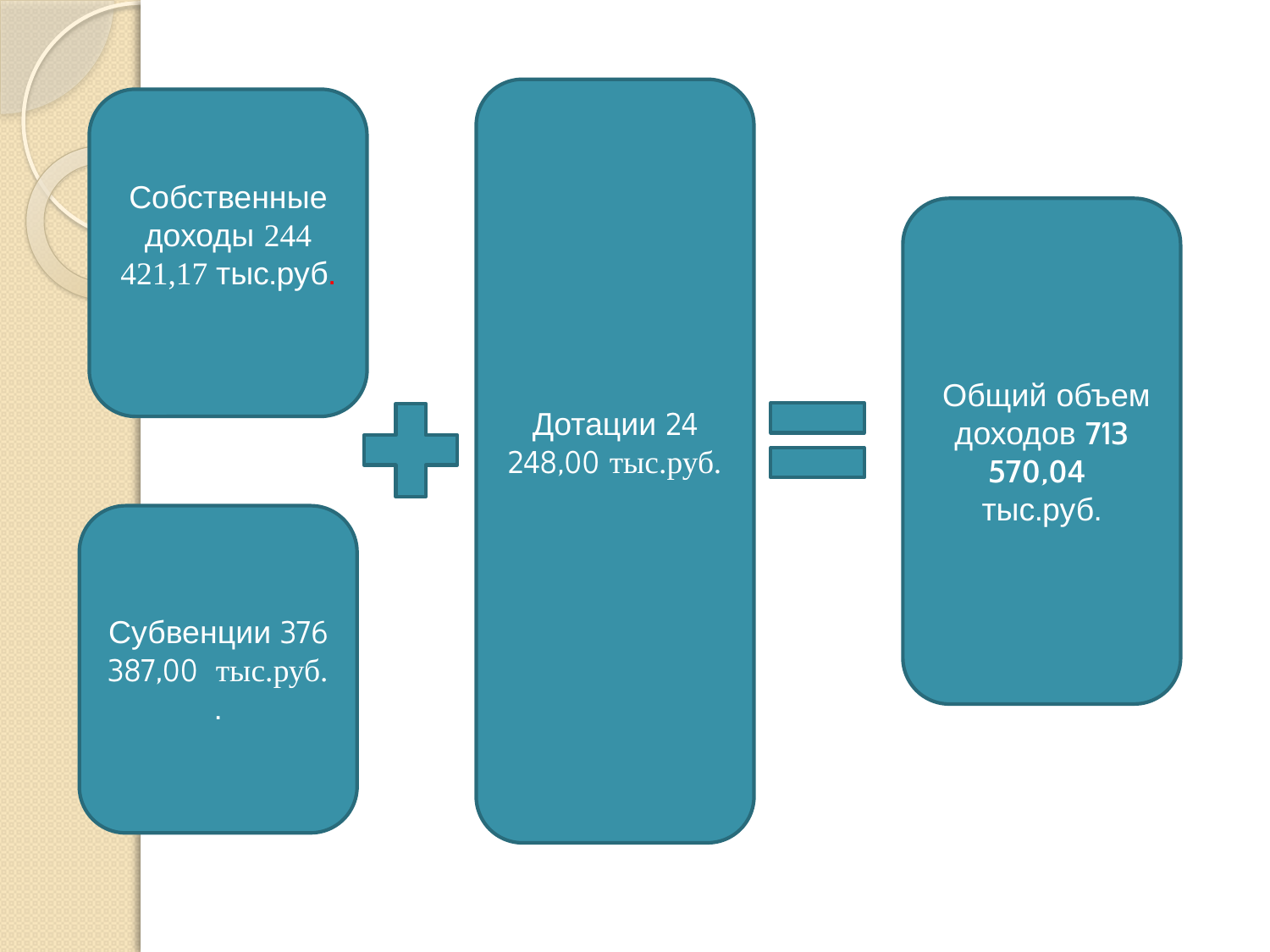

Дотации 24 248,00 тыс.руб.

Собственные доходы 244 421,17 тыс.руб.

 Общий объем доходов 713 570,04  тыс.руб.

Субвенции 376 387,00  тыс.руб.
.
Дефицит 5 300 тыс.руб.